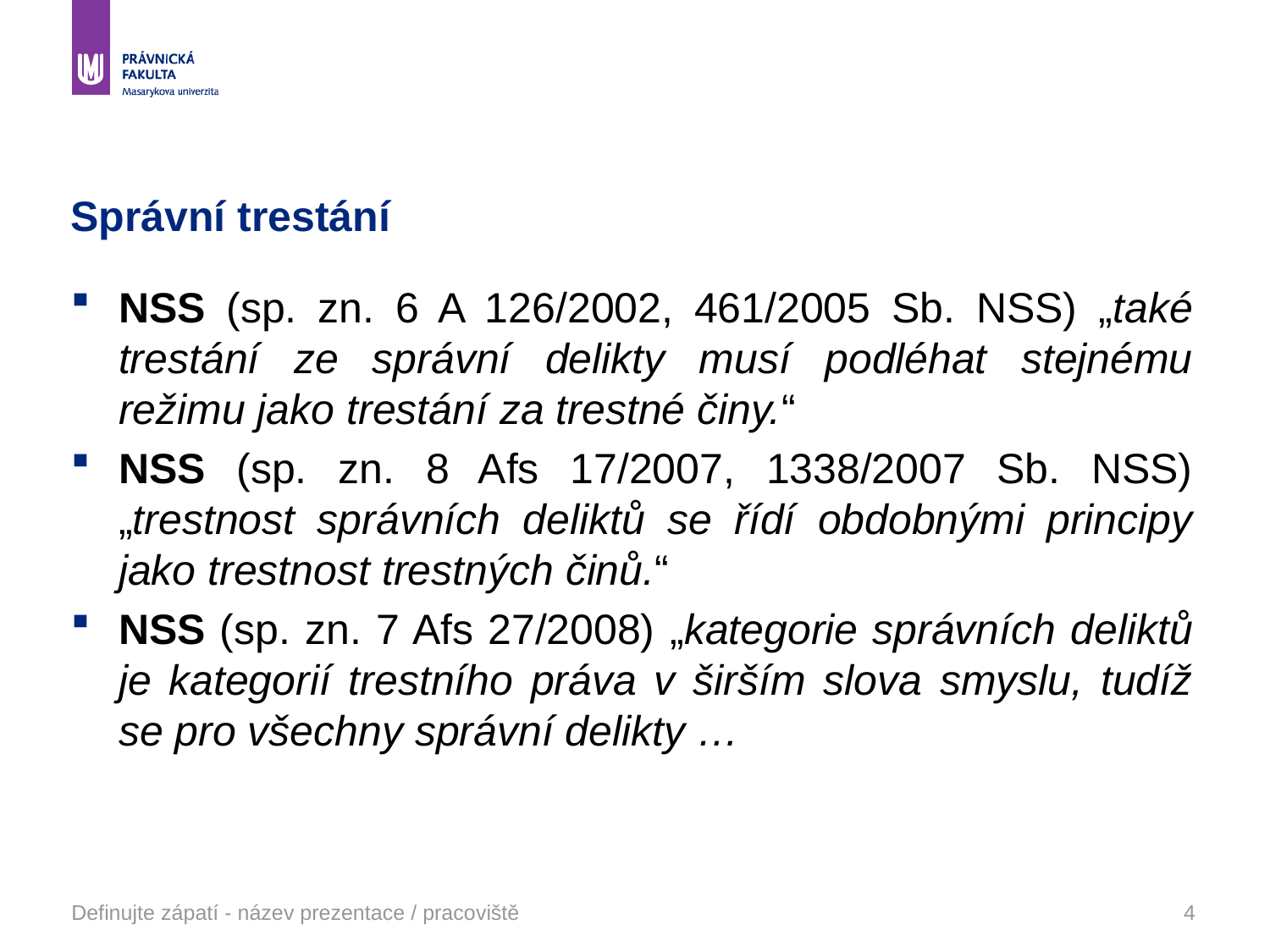

# Správní trestání
NSS (sp. zn. 6 A 126/2002, 461/2005 Sb. NSS) „také trestání ze správní delikty musí podléhat stejnému režimu jako trestání za trestné činy.“
NSS (sp. zn. 8 Afs 17/2007, 1338/2007 Sb. NSS) „trestnost správních deliktů se řídí obdobnými principy jako trestnost trestných činů.“
NSS (sp. zn. 7 Afs 27/2008) „kategorie správních deliktů je kategorií trestního práva v širším slova smyslu, tudíž se pro všechny správní delikty …

Definujte zápatí - název prezentace / pracoviště
4